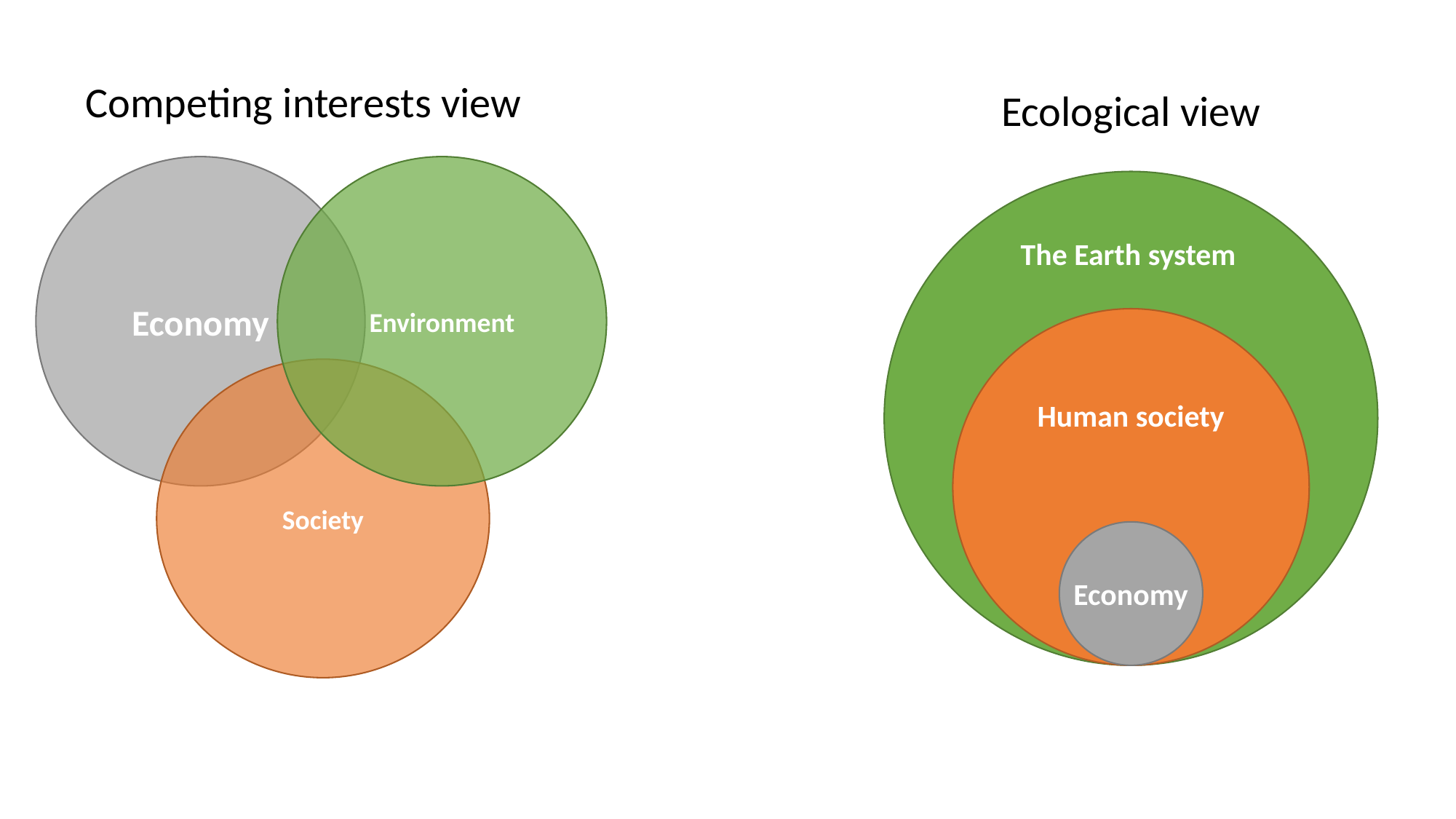

Competing interests view
Ecological view
Economy
Environment

The Earth system

Society
Human society

Economy